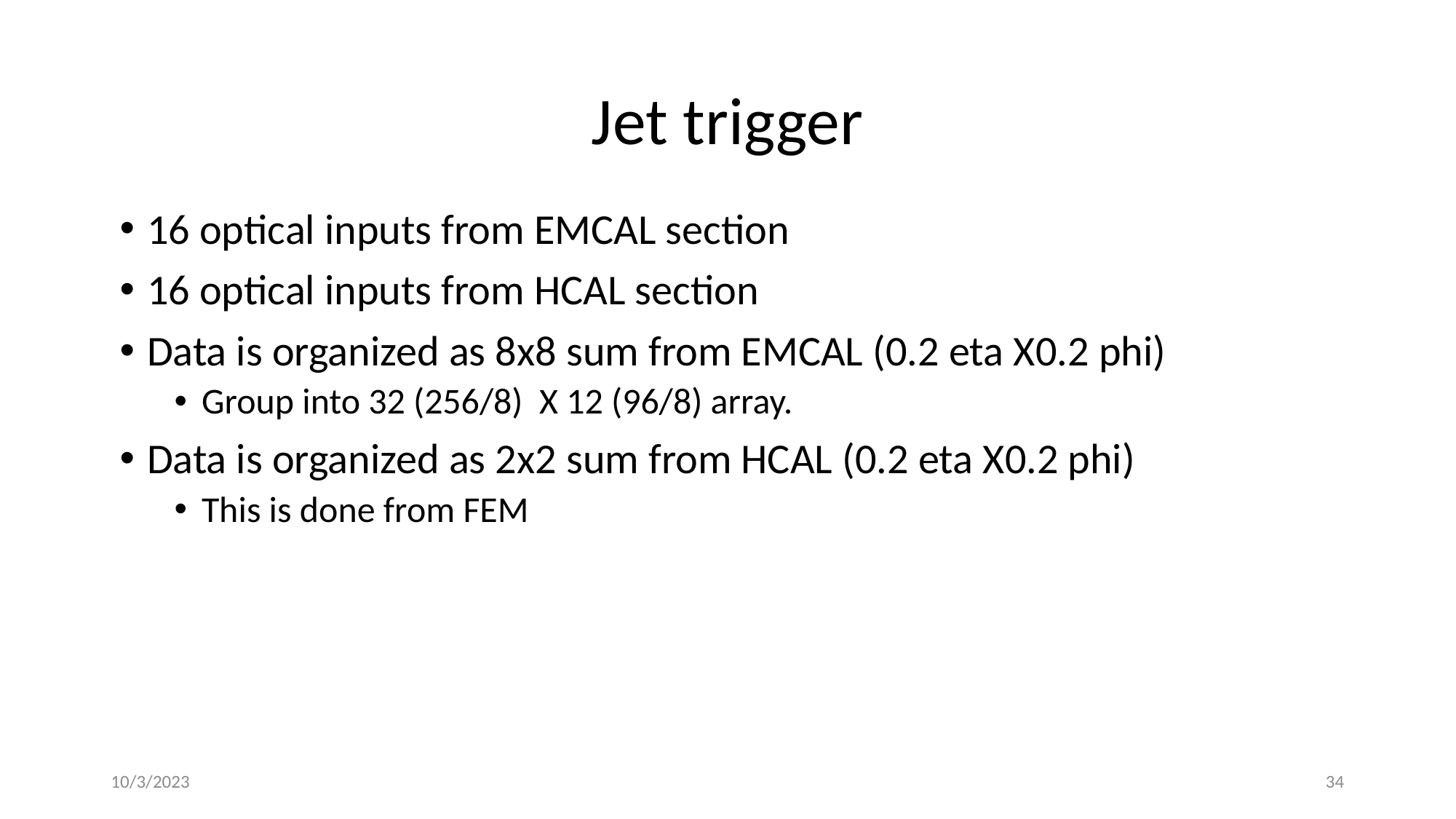

# Jet trigger
16 optical inputs from EMCAL section
16 optical inputs from HCAL section
Data is organized as 8x8 sum from EMCAL (0.2 eta X0.2 phi)
Group into 32 (256/8)  X 12 (96/8) array.
Data is organized as 2x2 sum from HCAL (0.2 eta X0.2 phi)
This is done from FEM

10/3/2023
34